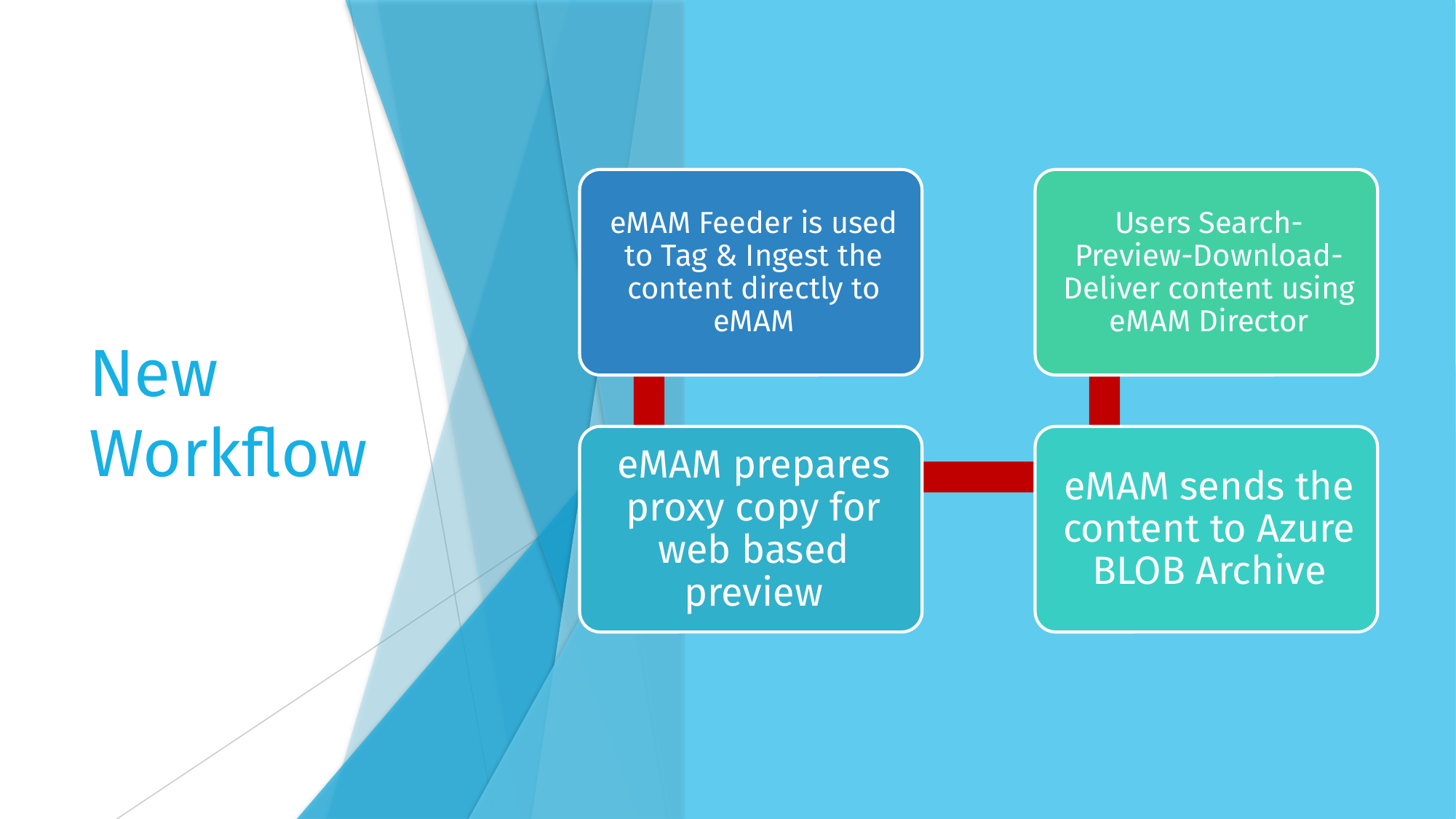

eMAM Feeder is used to Tag & Ingest the content directly to eMAM
eMAM prepares proxy copy for web based preview
eMAM sends the content to Azure BLOB Archive
Users Search-Preview-Download-Deliver content using eMAM Director
# New Workflow